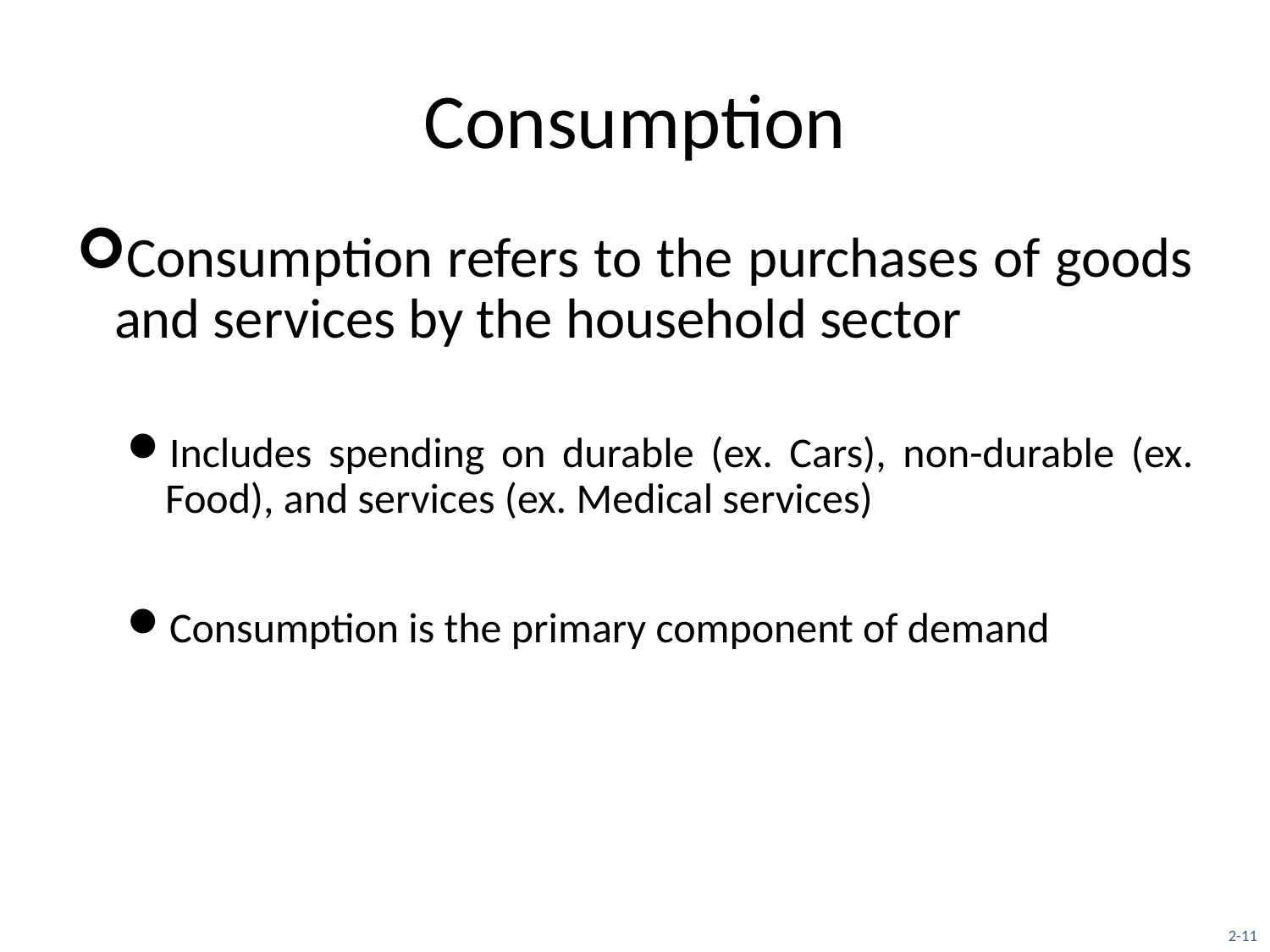

# Consumption
Consumption refers to the purchases of goods and services by the household sector

Includes spending on durable (ex. Cars), non-durable (ex. Food), and services (ex. Medical services)

Consumption is the primary component of demand

2-11